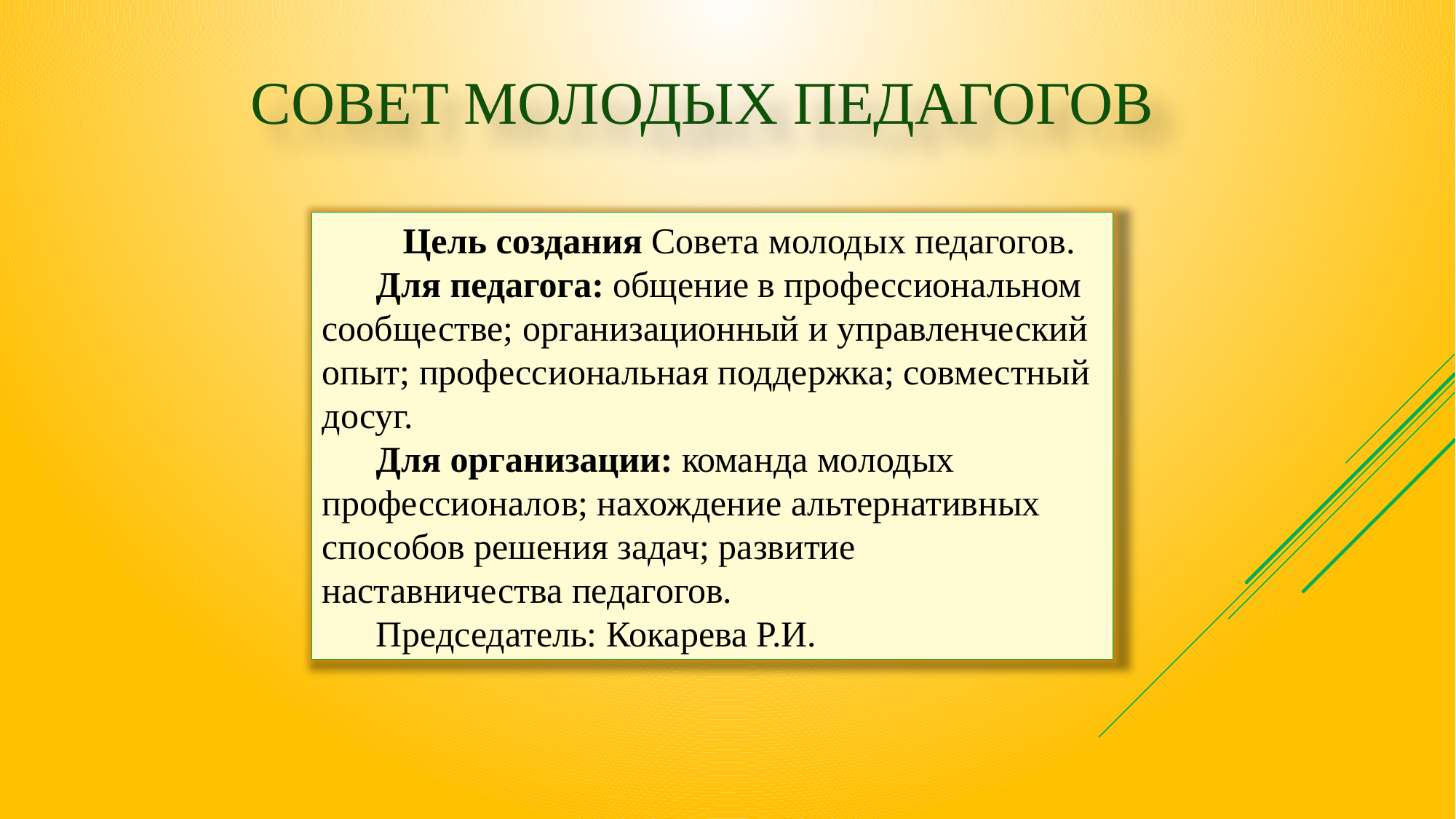

Совет Молодых педагогов
Цель создания Совета молодых педагогов.
Для педагога: общение в профессиональном сообществе; организационный и управленческий опыт; профессиональная поддержка; совместный досуг.
Для организации: команда молодых профессионалов; нахождение альтернативных способов решения задач; развитие наставничества педагогов.
Председатель: Кокарева Р.И.